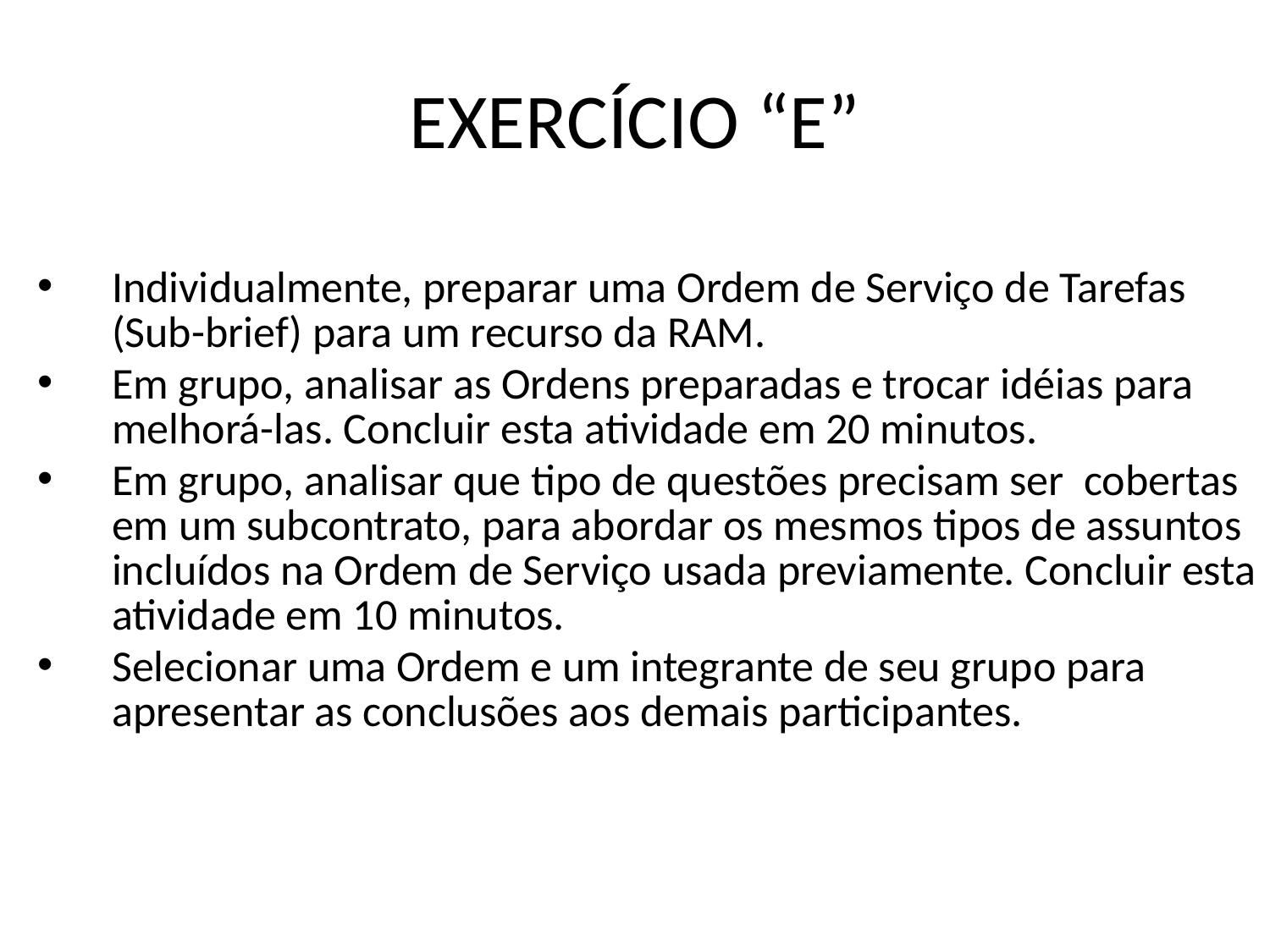

# EXERCÍCIO “E”
Individualmente, preparar uma Ordem de Serviço de Tarefas (Sub-brief) para um recurso da RAM.
Em grupo, analisar as Ordens preparadas e trocar idéias para melhorá-las. Concluir esta atividade em 20 minutos.
Em grupo, analisar que tipo de questões precisam ser  cobertas em um subcontrato, para abordar os mesmos tipos de assuntos incluídos na Ordem de Serviço usada previamente. Concluir esta atividade em 10 minutos.
Selecionar uma Ordem e um integrante de seu grupo para apresentar as conclusões aos demais participantes.